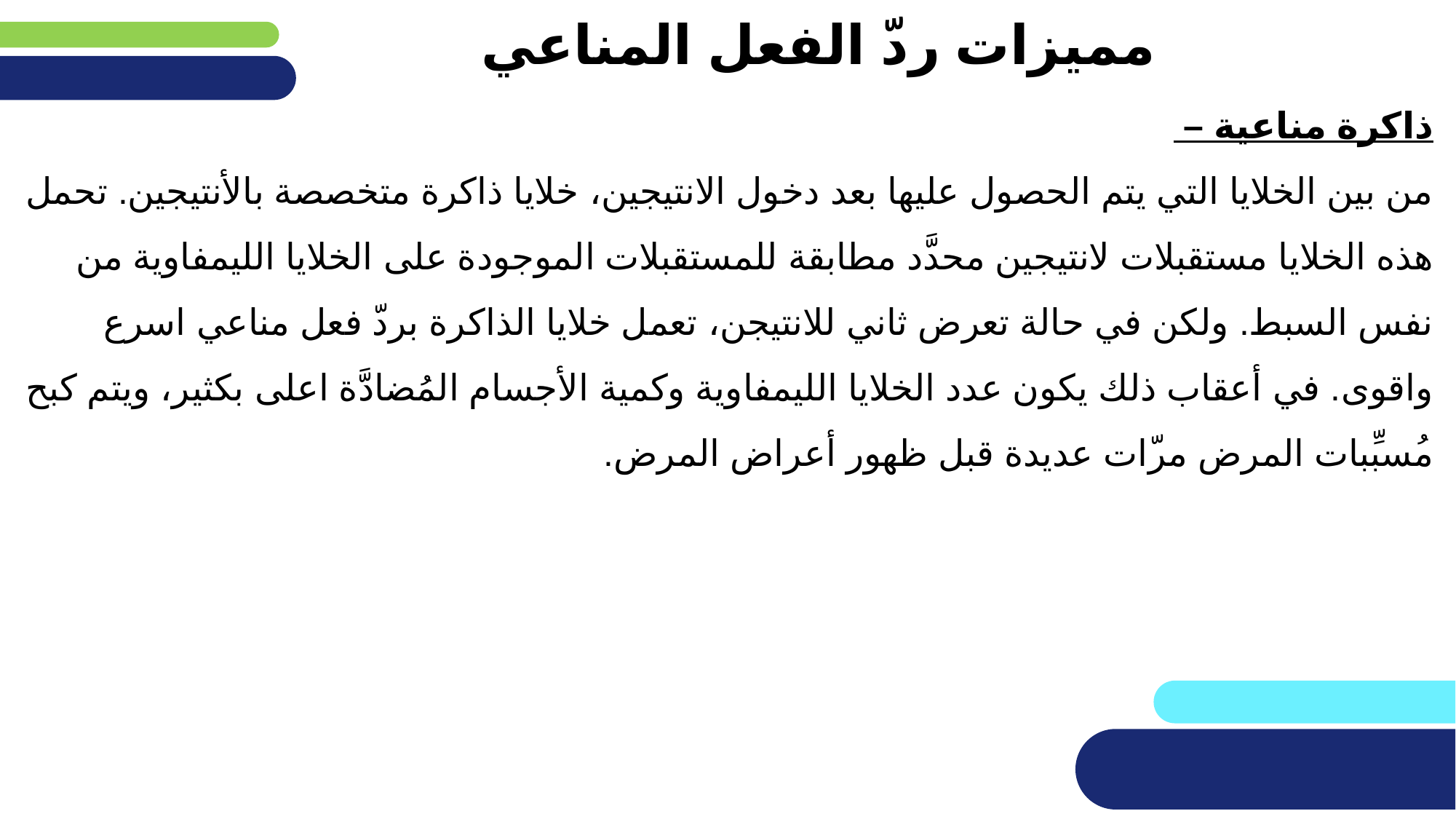

# مميزات ردّ الفعل المناعي
ذاكرة مناعية –
من بين الخلايا التي يتم الحصول عليها بعد دخول الانتيجين، خلايا ذاكرة متخصصة بالأنتيجين. تحمل هذه الخلايا مستقبلات لانتيجين محدَّد مطابقة للمستقبلات الموجودة على الخلايا الليمفاوية من نفس السبط. ولكن في حالة تعرض ثاني للانتيجن، تعمل خلايا الذاكرة بردّ فعل مناعي اسرع واقوى. في أعقاب ذلك يكون عدد الخلايا الليمفاوية وكمية الأجسام المُضادَّة اعلى بكثير، ويتم كبح مُسبِّبات المرض مرّات عديدة قبل ظهور أعراض المرض.